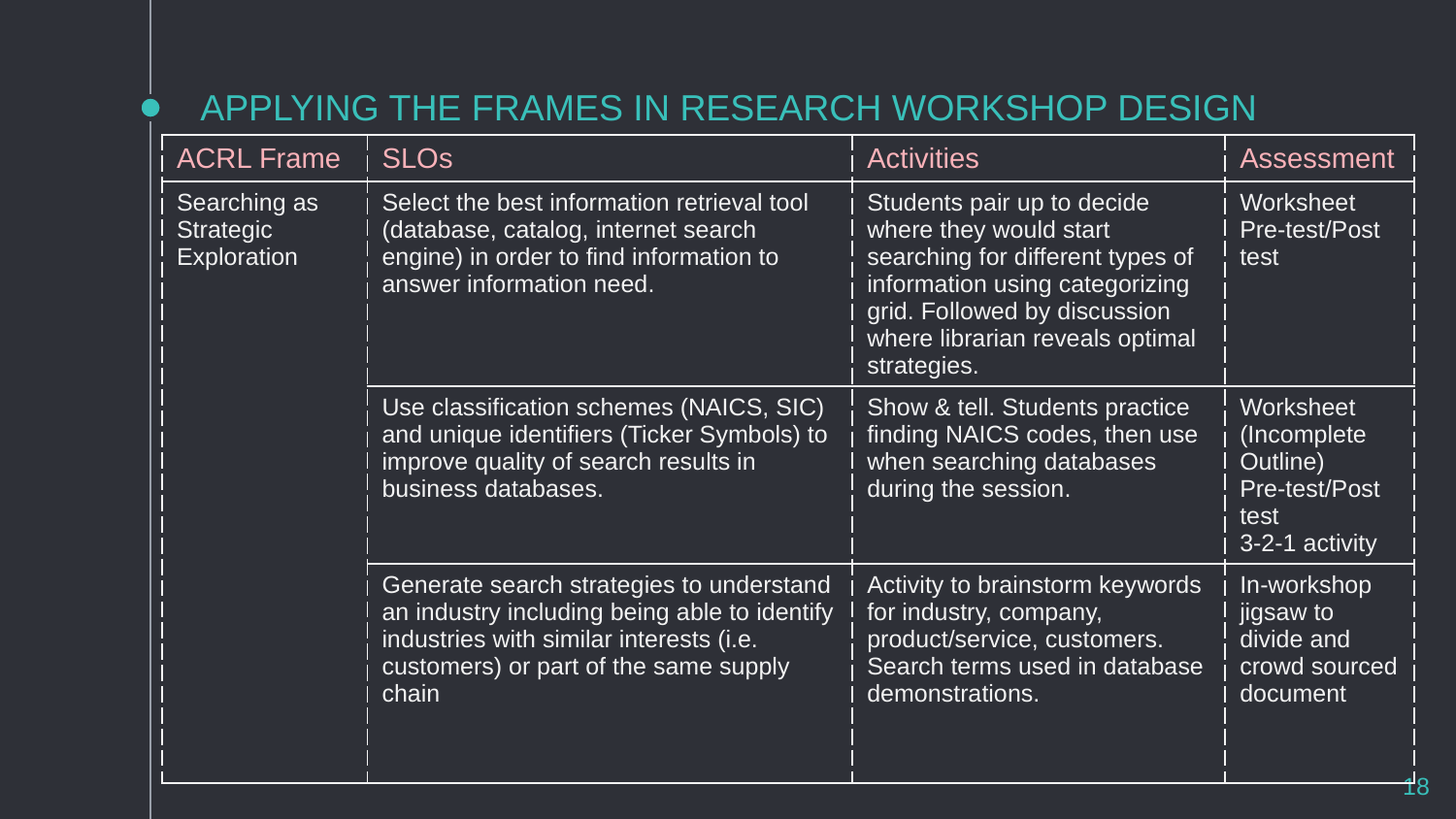

# APPLYING THE FRAMES IN RESEARCH WORKSHOP DESIGN
| ACRL Frame | SLOs | Activities | Assessment |
| --- | --- | --- | --- |
| Searching as Strategic Exploration | Select the best information retrieval tool (database, catalog, internet search engine) in order to find information to answer information need. | Students pair up to decide where they would start searching for different types of information using categorizing grid. Followed by discussion where librarian reveals optimal strategies. | Worksheet Pre-test/Post test |
|  | Use classification schemes (NAICS, SIC) and unique identifiers (Ticker Symbols) to improve quality of search results in business databases. | Show & tell. Students practice finding NAICS codes, then use when searching databases during the session. | Worksheet (Incomplete Outline) Pre-test/Post test 3-2-1 activity |
|  | Generate search strategies to understand an industry including being able to identify industries with similar interests (i.e. customers) or part of the same supply chain | Activity to brainstorm keywords for industry, company, product/service, customers. Search terms used in database demonstrations. | In-workshop jigsaw to divide and crowd sourced document |
18